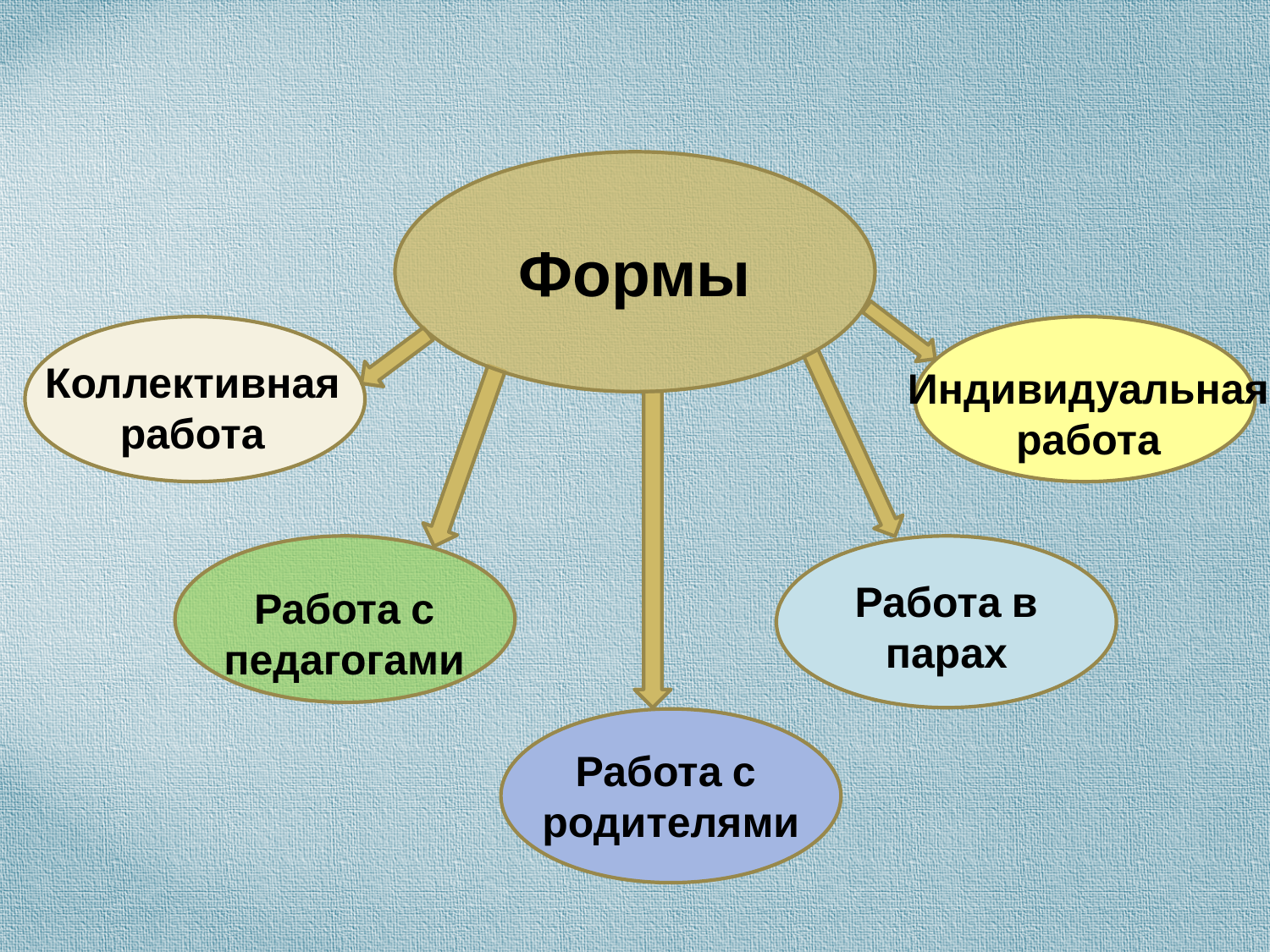

Формы

Коллективная
работа
Индивидуальная
работа

Работа в
парах
Работа с педагогами

Работа с
родителями